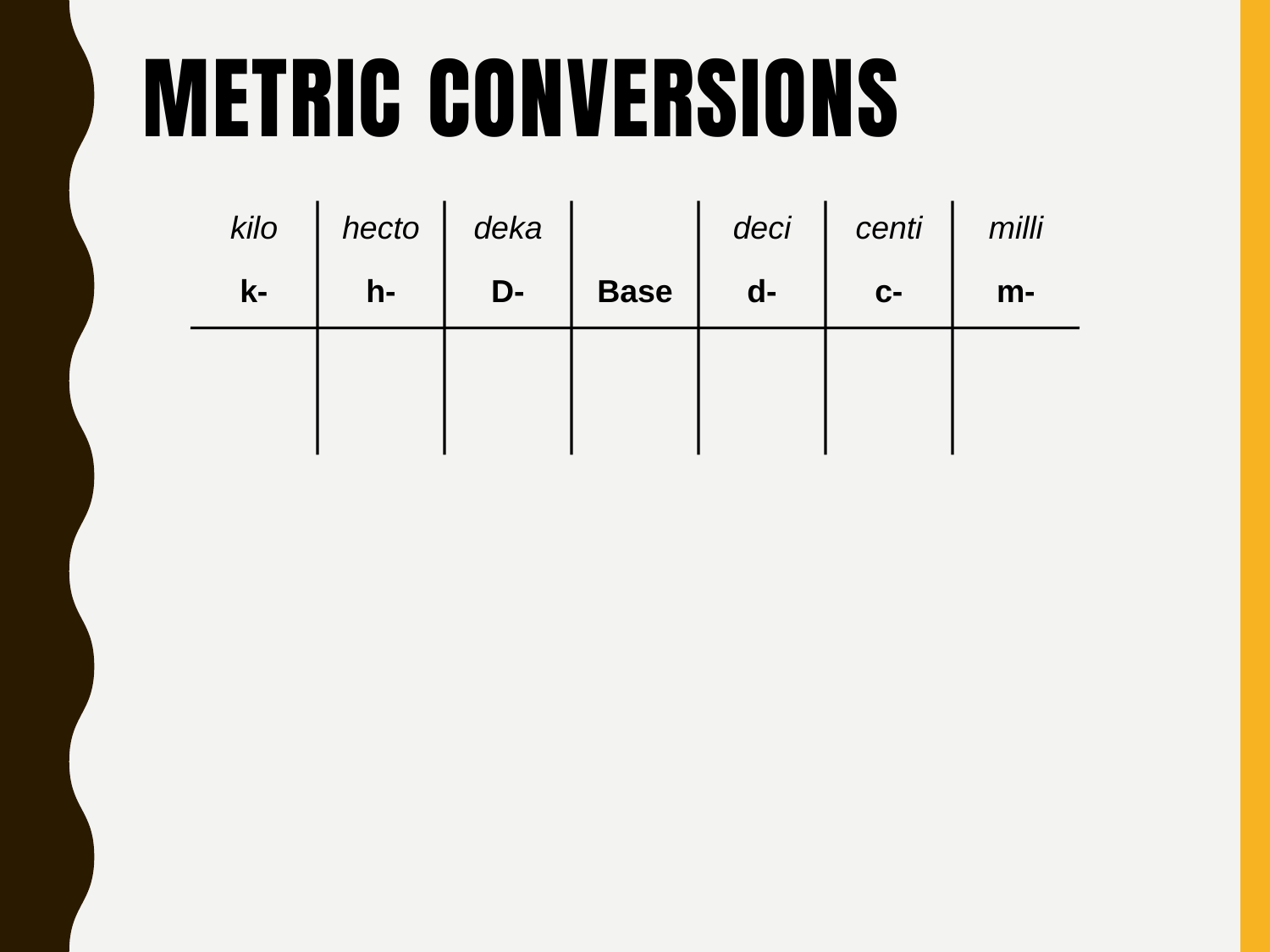

# Metric Conversions
kilo

hecto

deka

deci

centi

milli
k-
h-
D-
Base
d-
c-
m-